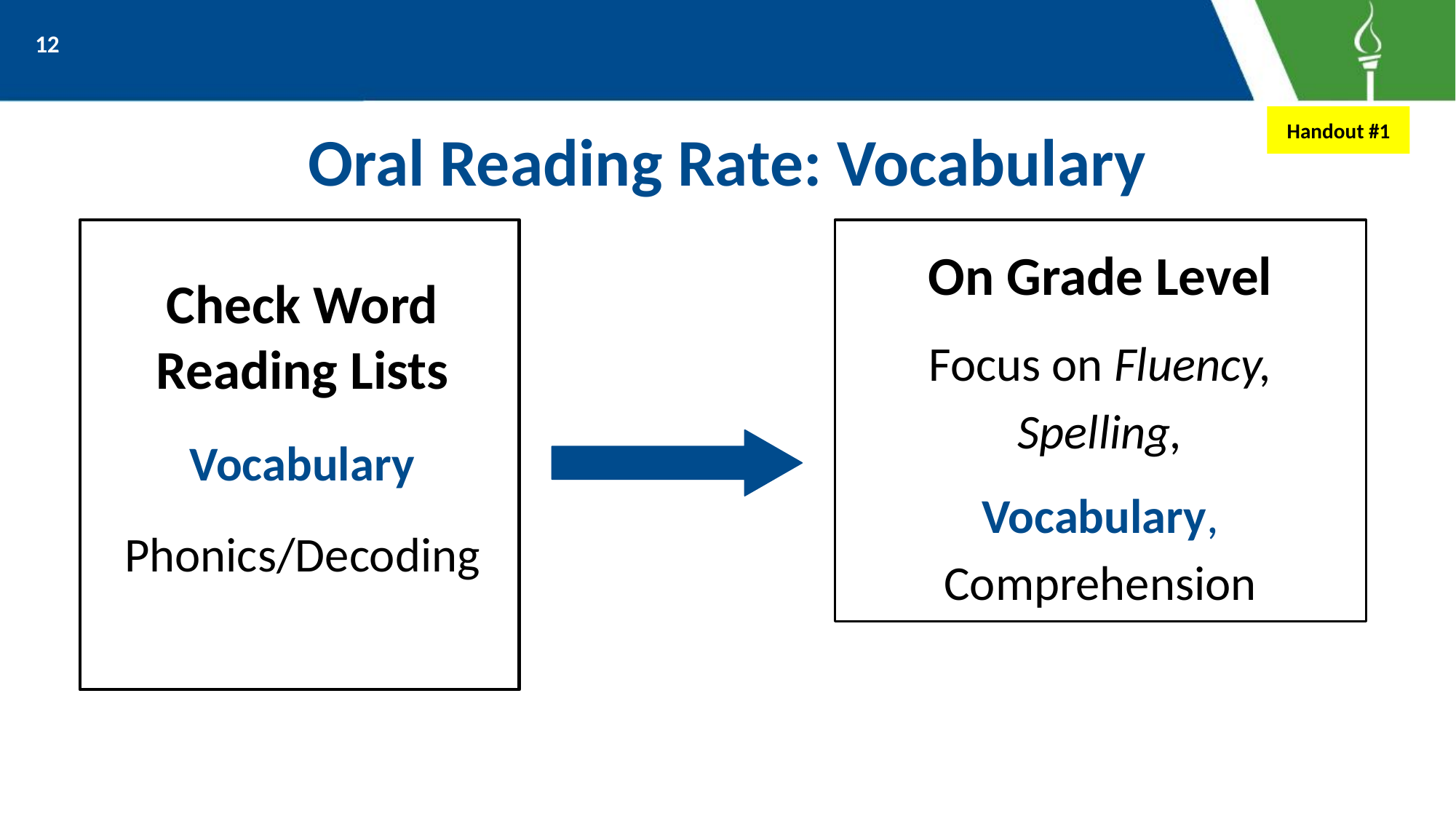

12
# Oral Reading Rate: Vocabulary
Handout #1

Check Word Reading Lists

Vocabulary

Phonics/Decoding
On Grade Level
Focus on Fluency, Spelling,
Vocabulary, Comprehension